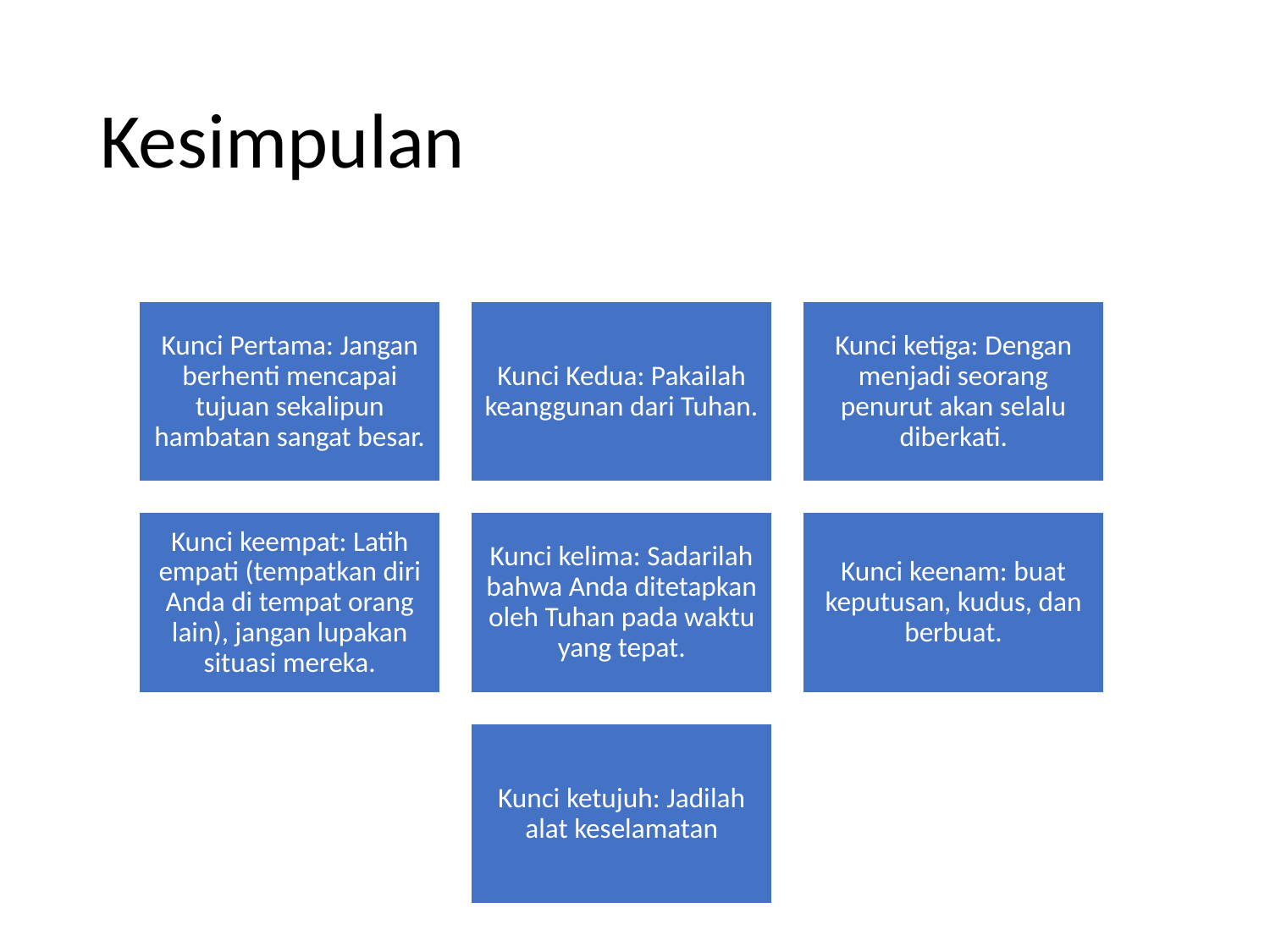

# Kesimpulan
Kunci Pertama: Jangan berhenti mencapai tujuan sekalipun hambatan sangat besar.
Kunci Kedua: Pakailah keanggunan dari Tuhan.
Kunci ketiga: Dengan menjadi seorang penurut akan selalu diberkati.
Kunci keempat: Latih empati (tempatkan diri Anda di tempat orang lain), jangan lupakan situasi mereka.
Kunci kelima: Sadarilah bahwa Anda ditetapkan oleh Tuhan pada waktu yang tepat.
Kunci keenam: buat keputusan, kudus, dan berbuat.
Kunci ketujuh: Jadilah alat keselamatan